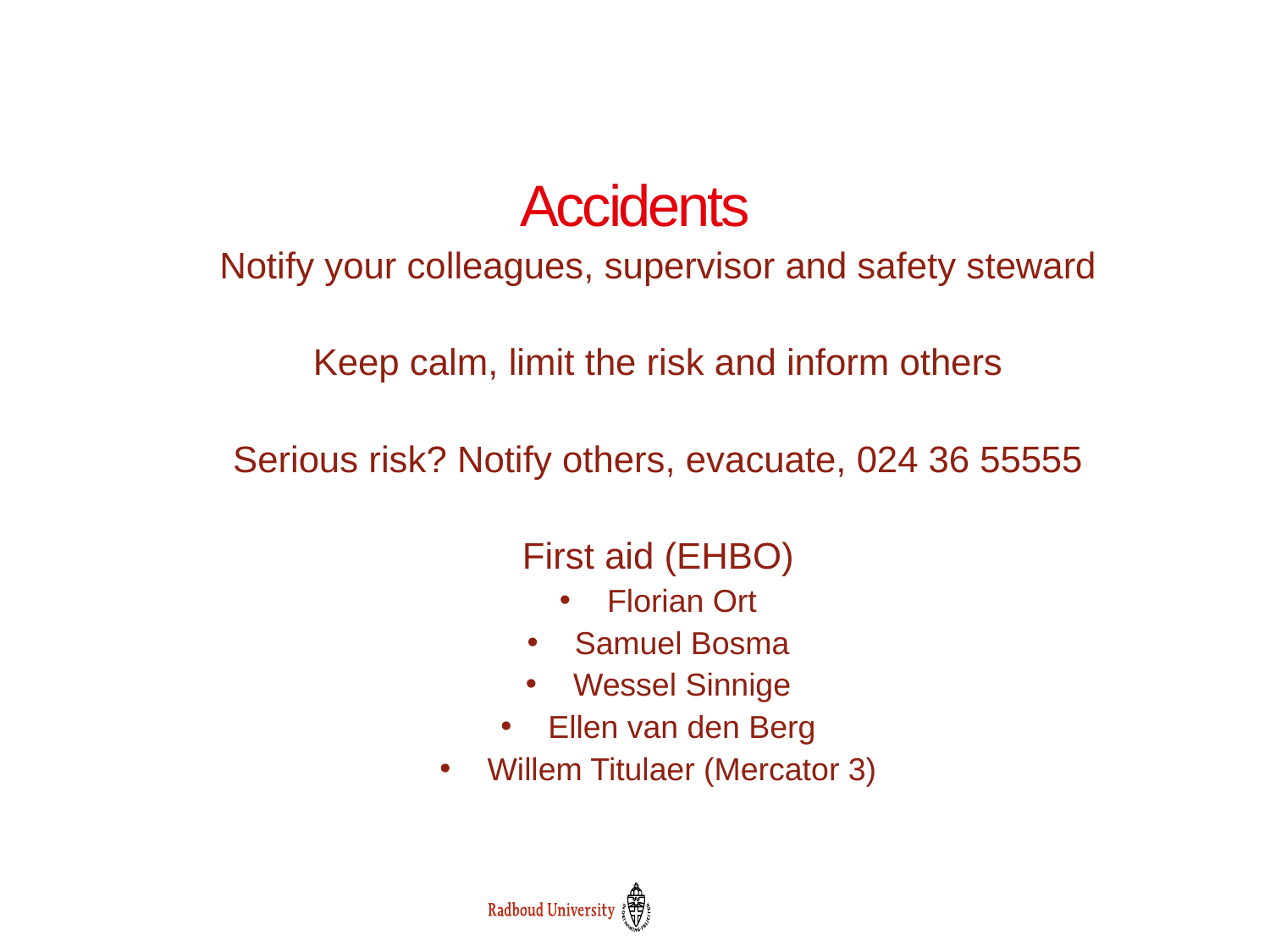

# Accidents
Notify your colleagues, supervisor and safety steward

Keep calm, limit the risk and inform others

Serious risk? Notify others, evacuate, 024 36 55555

First aid (EHBO)
Florian Ort
Samuel Bosma
Wessel Sinnige
Ellen van den Berg
Willem Titulaer (Mercator 3)